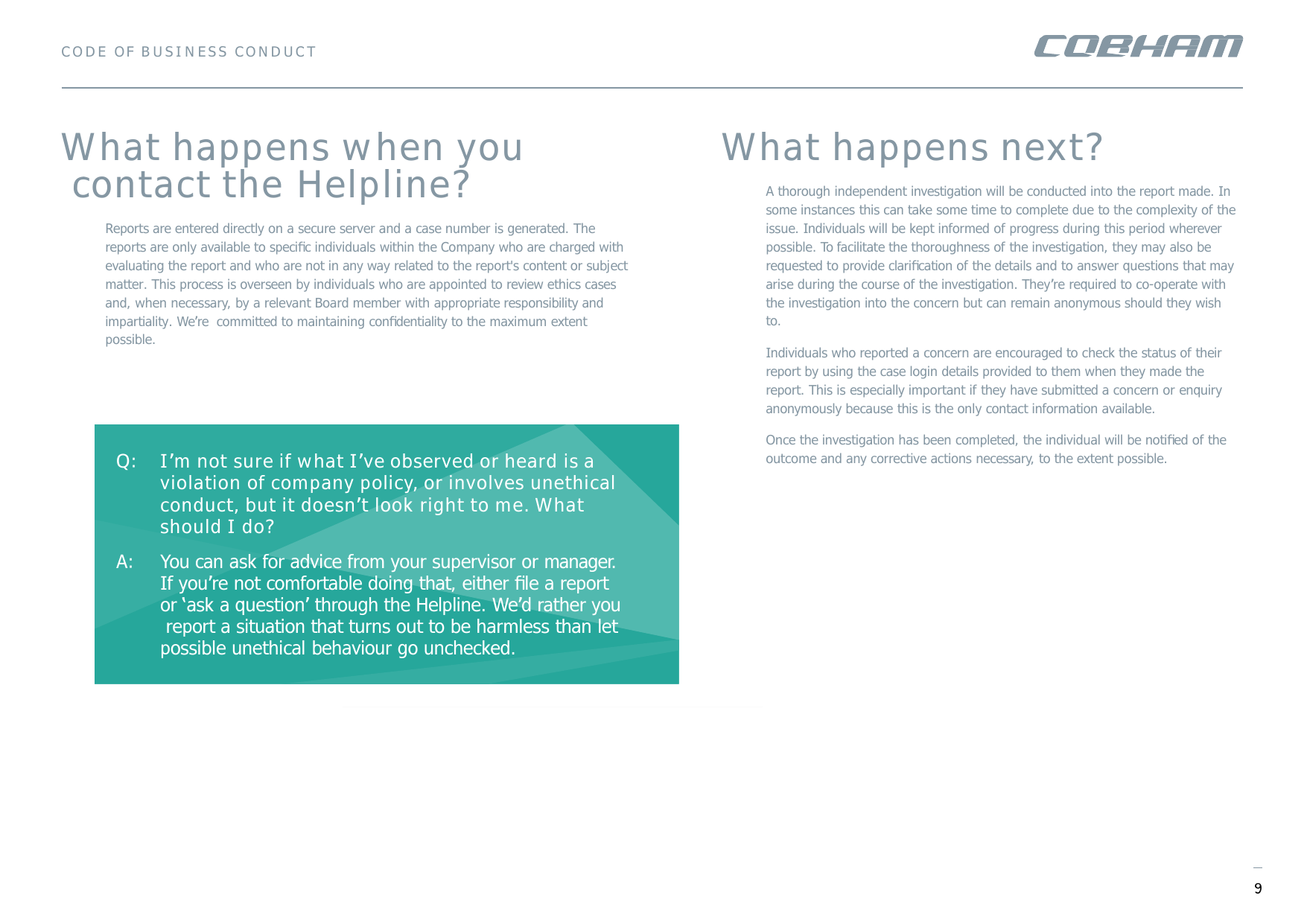

CODE OF BUSINESS CONDUCT

What happens when you  contact the Helpline?
Reports are entered directly on a secure server and a case number is generated. The  reports are only available to specific individuals within the Company who are charged with  evaluating the report and who are not in any way related to the report's content or subject matter. This process is overseen by individuals who are appointed to review ethics cases and, when necessary, by a relevant Board member with appropriate responsibility and impartiality. We’re  committed to maintaining confidentiality to the maximum extent possible.
# What happens next?
A thorough independent investigation will be conducted into the report made. In  some instances this can take some time to complete due to the complexity of the  issue. Individuals will be kept informed of progress during this period wherever  possible. To facilitate the thoroughness of the investigation, they may also be  requested to provide clarification of the details and to answer questions that may  arise during the course of the investigation. They’re required to co-operate with  the investigation into the concern but can remain anonymous should they wish  to.
Individuals who reported a concern are encouraged to check the status of their  report by using the case login details provided to them when they made the  report. This is especially important if they have submitted a concern or enquiry  anonymously because this is the only contact information available.
Once the investigation has been completed, the individual will be notified of the  outcome and any corrective actions necessary, to the extent possible.

Q:	I’m not sure if what I’ve observed or heard is a  violation of company policy, or involves unethical  conduct, but it doesn’t look right to me. What  should I do?
A:	You can ask for advice from your supervisor or manager.  If you’re not comfortable doing that, either file a report  or ‘ask a question’ through the Helpline. We’d rather you  report a situation that turns out to be harmless than let  possible unethical behaviour go unchecked.

9
9
COBHAM PRIVATE